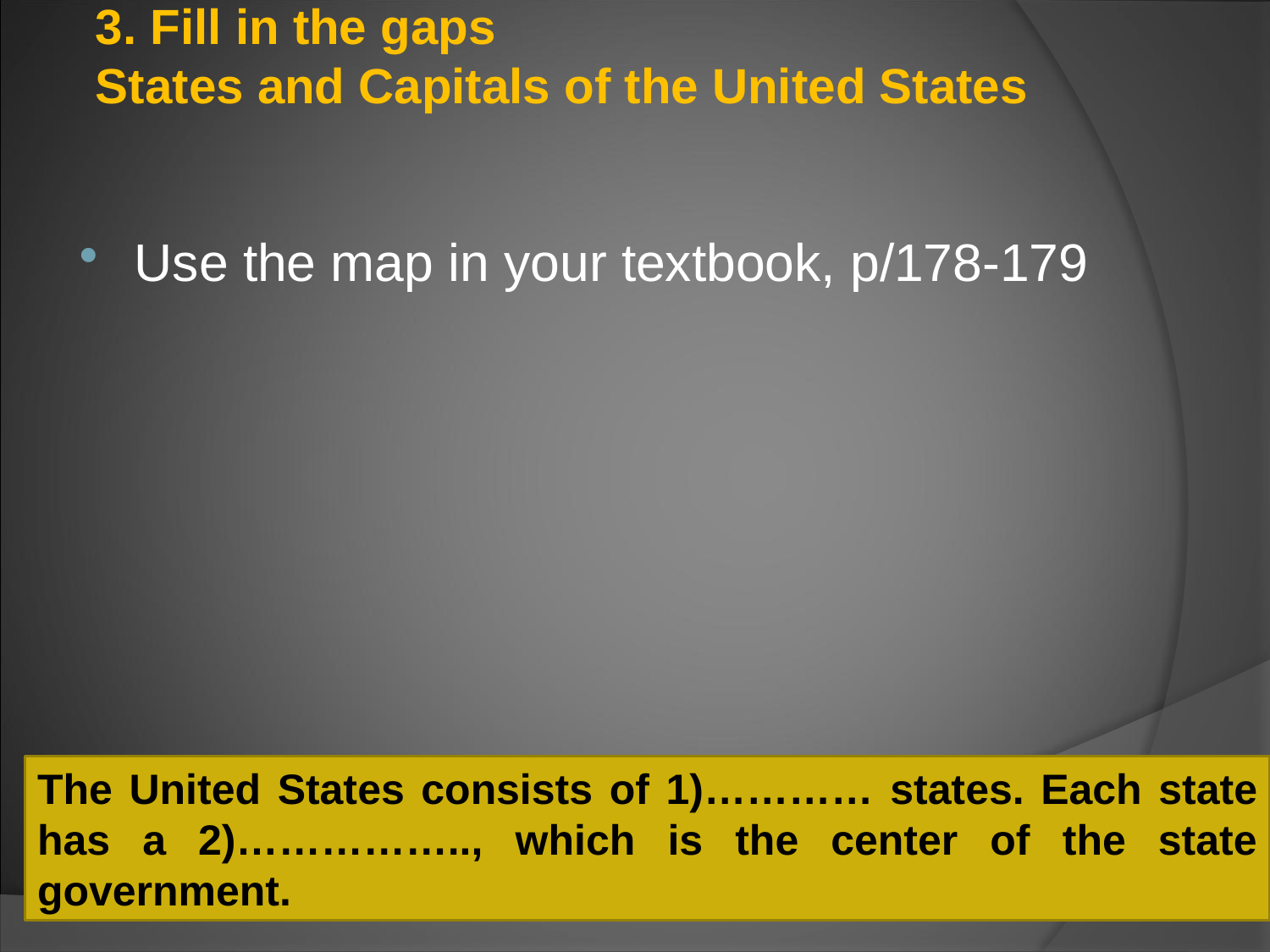

# 3. Fill in the gaps States and Capitals of the United States
Use the map in your textbook, p/178-179
The United States consists of 1)………… states. Each state has a 2)…………….., which is the center of the state government.